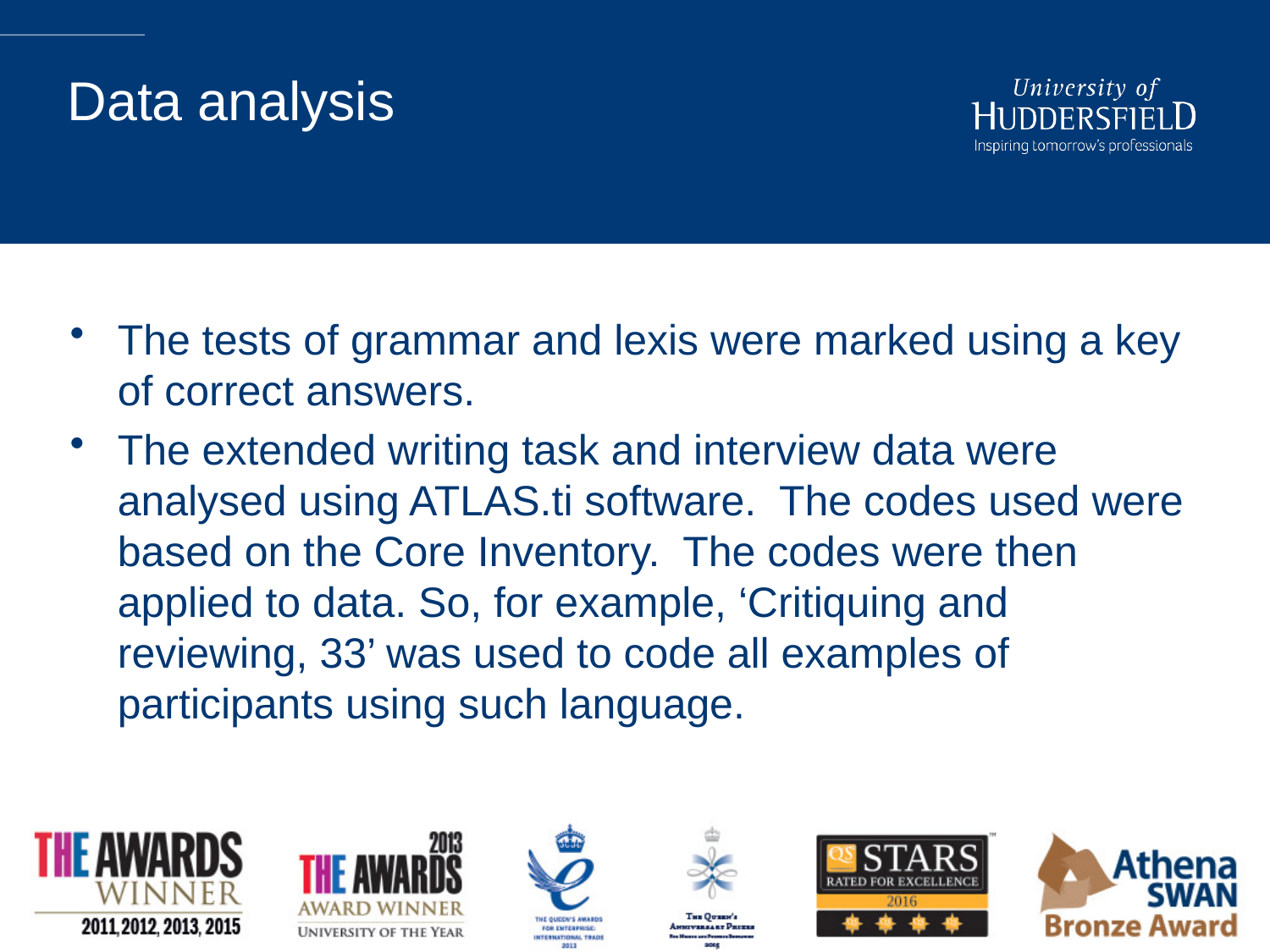

# Data analysis
The tests of grammar and lexis were marked using a key of correct answers.
The extended writing task and interview data were analysed using ATLAS.ti software.  The codes used were based on the Core Inventory.  The codes were then applied to data. So, for example, ‘Critiquing and reviewing, 33’ was used to code all examples of participants using such language.